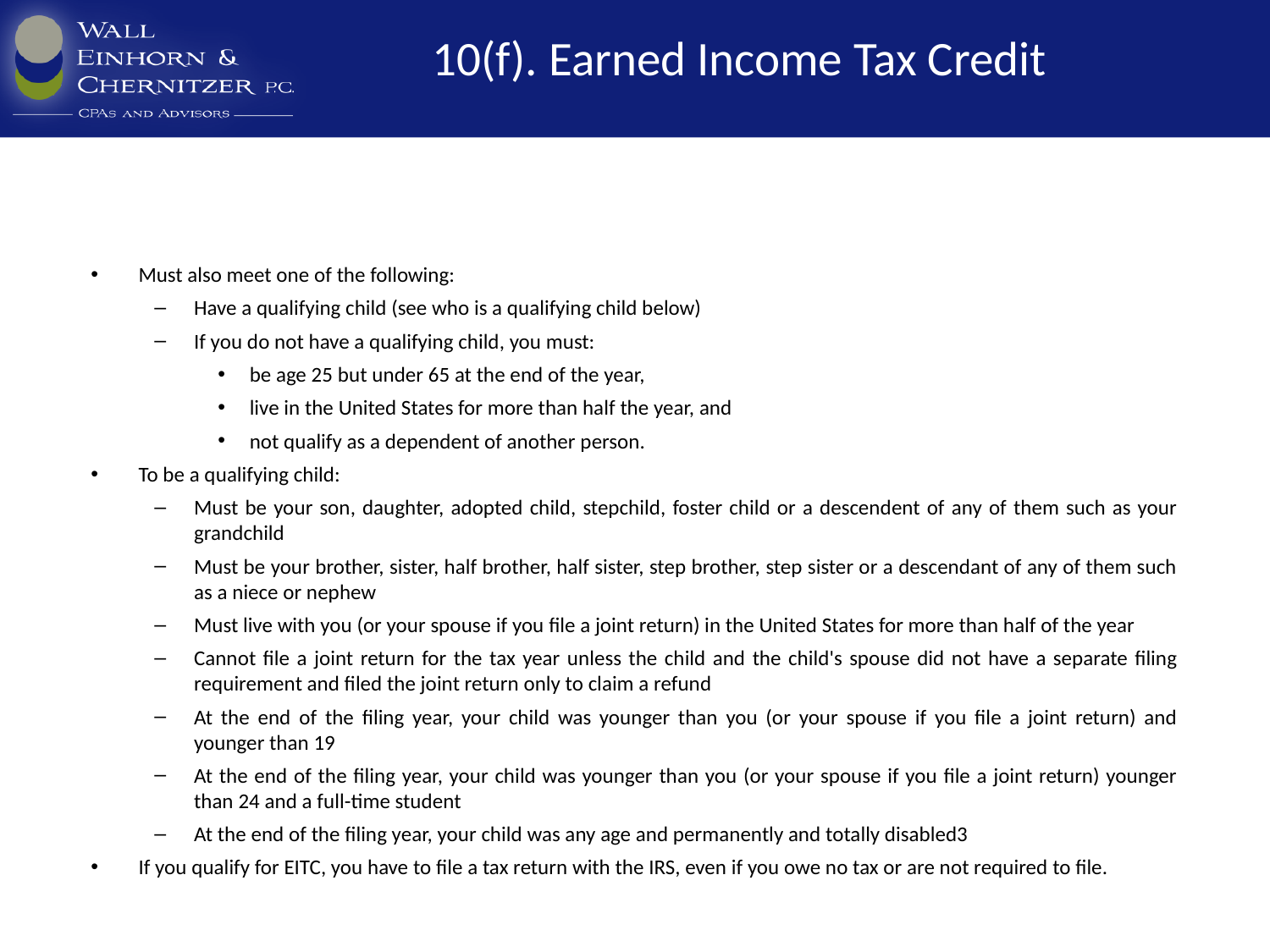

# 10(f). Earned Income Tax Credit
Must also meet one of the following:
Have a qualifying child (see who is a qualifying child below)
If you do not have a qualifying child, you must:
be age 25 but under 65 at the end of the year,
live in the United States for more than half the year, and
not qualify as a dependent of another person.
To be a qualifying child:
Must be your son, daughter, adopted child, stepchild, foster child or a descendent of any of them such as your grandchild
Must be your brother, sister, half brother, half sister, step brother, step sister or a descendant of any of them such as a niece or nephew
Must live with you (or your spouse if you file a joint return) in the United States for more than half of the year
Cannot file a joint return for the tax year unless the child and the child's spouse did not have a separate filing requirement and filed the joint return only to claim a refund
At the end of the filing year, your child was younger than you (or your spouse if you file a joint return) and younger than 19
At the end of the filing year, your child was younger than you (or your spouse if you file a joint return) younger than 24 and a full-time student
At the end of the filing year, your child was any age and permanently and totally disabled3
If you qualify for EITC, you have to file a tax return with the IRS, even if you owe no tax or are not required to file.